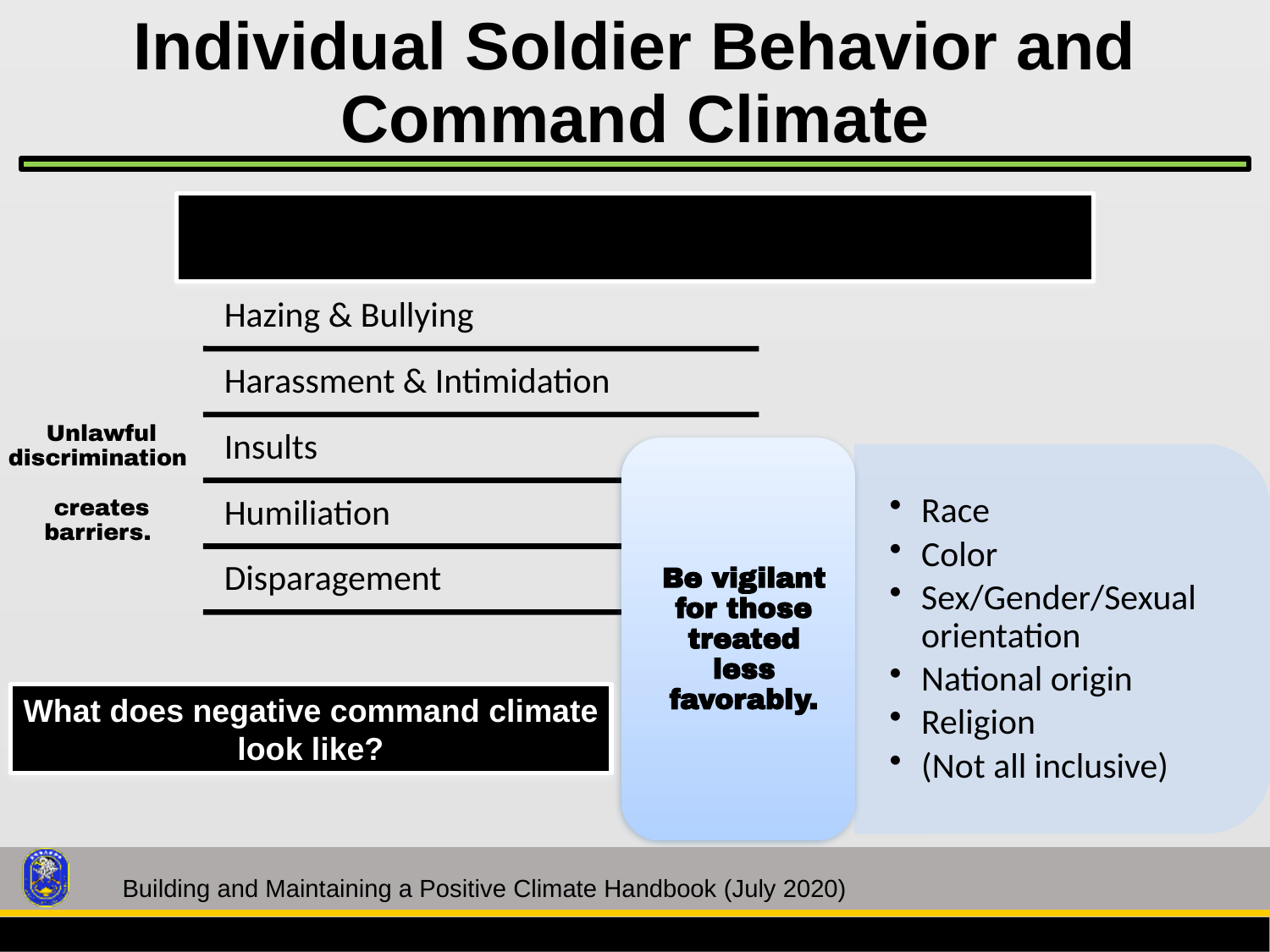

# Individual Soldier Behavior and Command Climate

Positive Command Climate
An environment free from personal, social, or institutional barriers.

                                           Unlawful discrimination                         creates barriers.
Hazing & Bullying
Harassment & Intimidation
Insults
Humiliation
Disparagement
Race
Color
Sex/Gender/Sexual orientation
National origin
Religion
(Not all inclusive)
Be vigilant for those treated less favorably.
What does negative command climate look like?
Building and Maintaining a Positive Climate Handbook (July 2020)